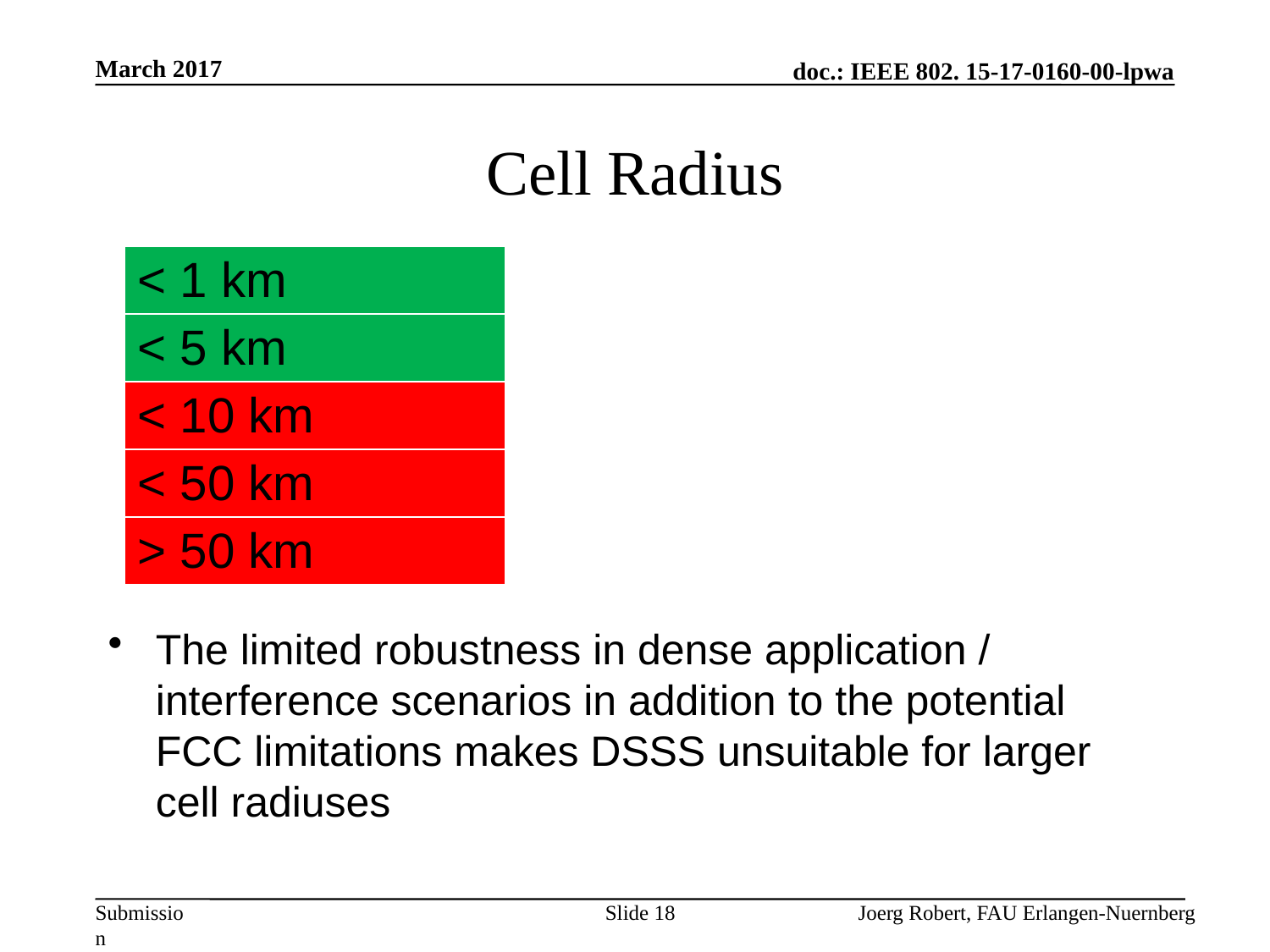

March 2017
# Cell Radius
| < 1 km |
| --- |
| < 5 km |
| < 10 km |
| < 50 km |
| > 50 km |
The limited robustness in dense application / interference scenarios in addition to the potential FCC limitations makes DSSS unsuitable for larger cell radiuses

Slide 18
Joerg Robert, FAU Erlangen-Nuernberg